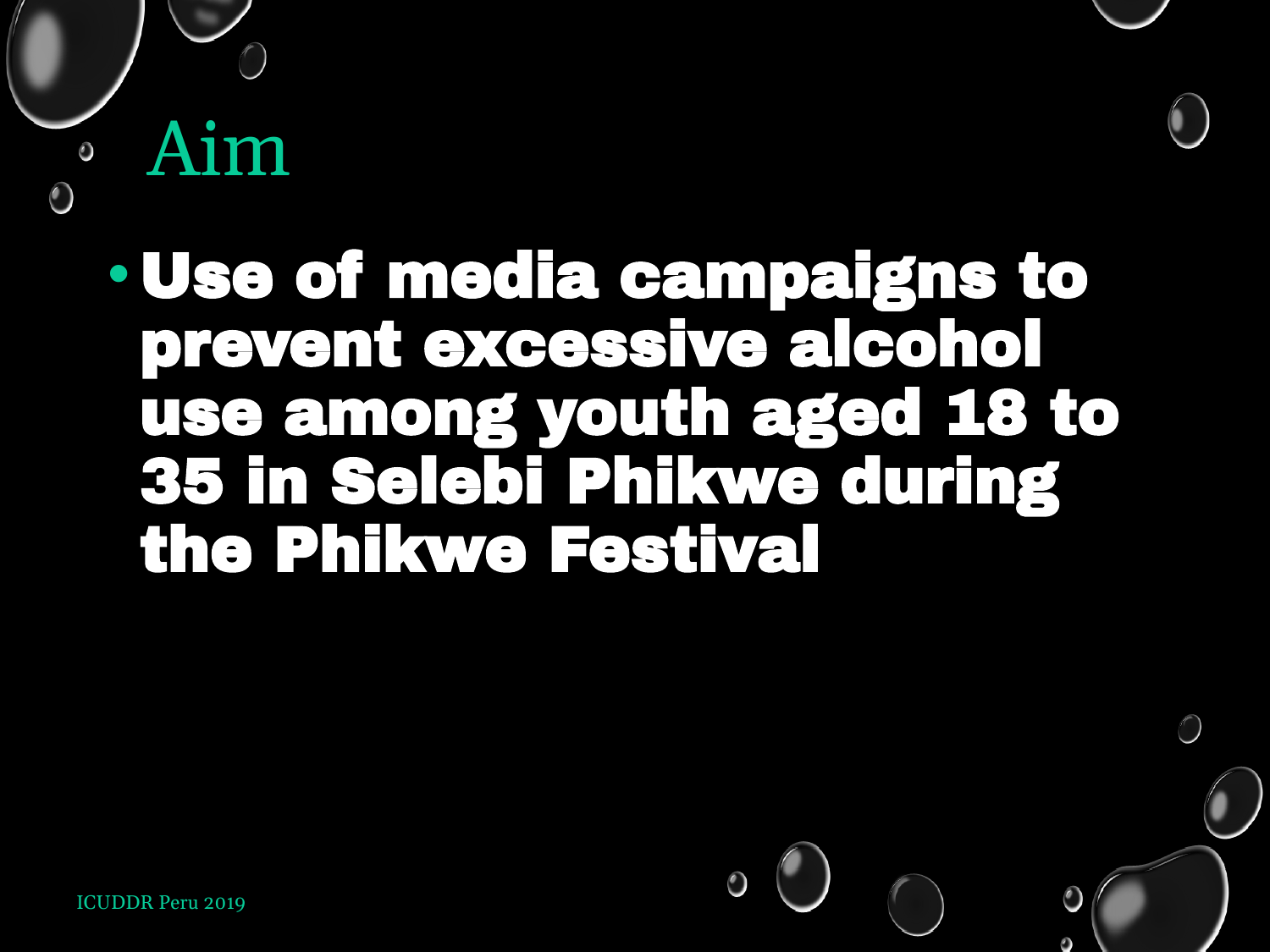

# Aim
Use of media campaigns to prevent excessive alcohol use among youth aged 18 to 35 in Selebi Phikwe during the Phikwe Festival
ICUDDR Peru 2019